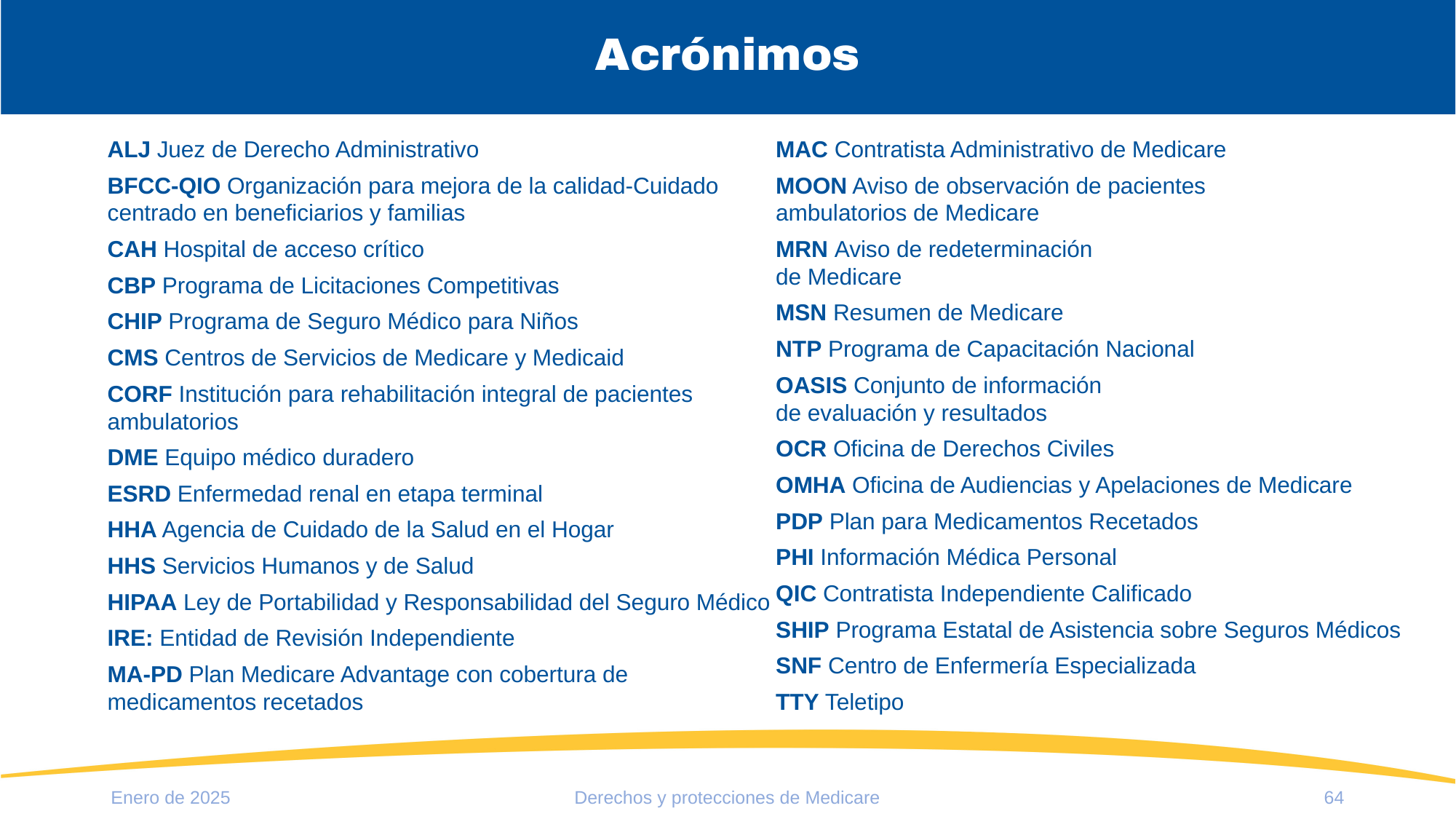

# Acrónimos
ALJ Juez de Derecho Administrativo
BFCC-QIO Organización para mejora de la calidad-Cuidado centrado en beneficiarios y familias
CAH Hospital de acceso crítico
CBP Programa de Licitaciones Competitivas
CHIP Programa de Seguro Médico para Niños
CMS Centros de Servicios de Medicare y Medicaid
CORF Institución para rehabilitación integral de pacientes ambulatorios
DME Equipo médico duradero
ESRD Enfermedad renal en etapa terminal
HHA Agencia de Cuidado de la Salud en el Hogar
HHS Servicios Humanos y de Salud
HIPAA Ley de Portabilidad y Responsabilidad del Seguro Médico
IRE: Entidad de Revisión Independiente
MA-PD Plan Medicare Advantage con cobertura de medicamentos recetados
MAC Contratista Administrativo de Medicare
MOON Aviso de observación de pacientes
ambulatorios de Medicare
MRN Aviso de redeterminación
de Medicare
MSN Resumen de Medicare
NTP Programa de Capacitación Nacional
OASIS Conjunto de información
de evaluación y resultados
OCR Oficina de Derechos Civiles
OMHA Oficina de Audiencias y Apelaciones de Medicare
PDP Plan para Medicamentos Recetados
PHI Información Médica Personal
QIC Contratista Independiente Calificado
SHIP Programa Estatal de Asistencia sobre Seguros Médicos
SNF Centro de Enfermería Especializada
TTY Teletipo
Enero de 2025
Derechos y protecciones de Medicare
64